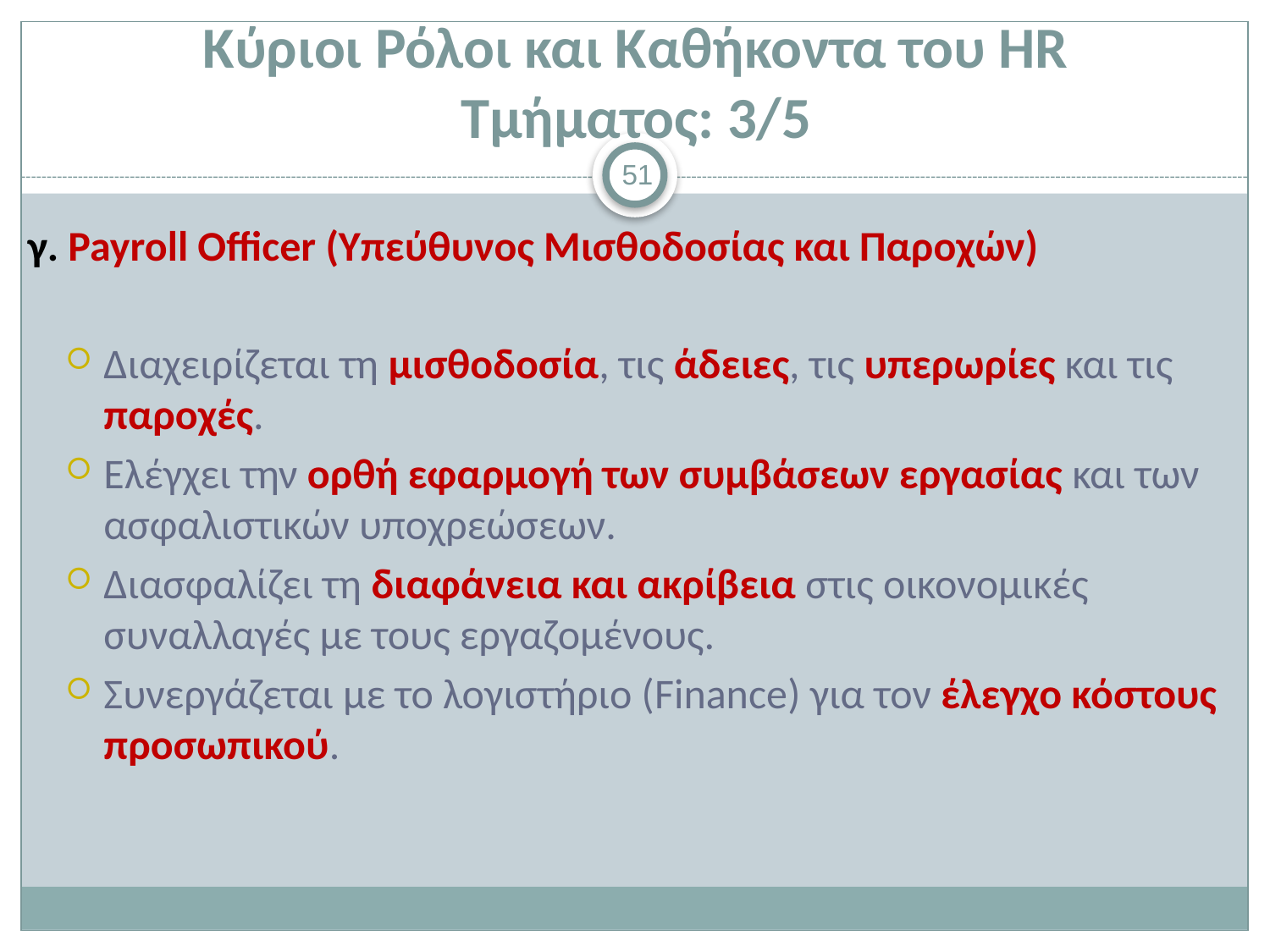

# Κύριοι Ρόλοι και Καθήκοντα του HR Τμήματος: 3/5
51
γ. Payroll Officer (Υπεύθυνος Μισθοδοσίας και Παροχών)

Διαχειρίζεται τη μισθοδοσία, τις άδειες, τις υπερωρίες και τις παροχές.
Ελέγχει την ορθή εφαρμογή των συμβάσεων εργασίας και των ασφαλιστικών υποχρεώσεων.
Διασφαλίζει τη διαφάνεια και ακρίβεια στις οικονομικές συναλλαγές με τους εργαζομένους.
Συνεργάζεται με το λογιστήριο (Finance) για τον έλεγχο κόστους προσωπικού.